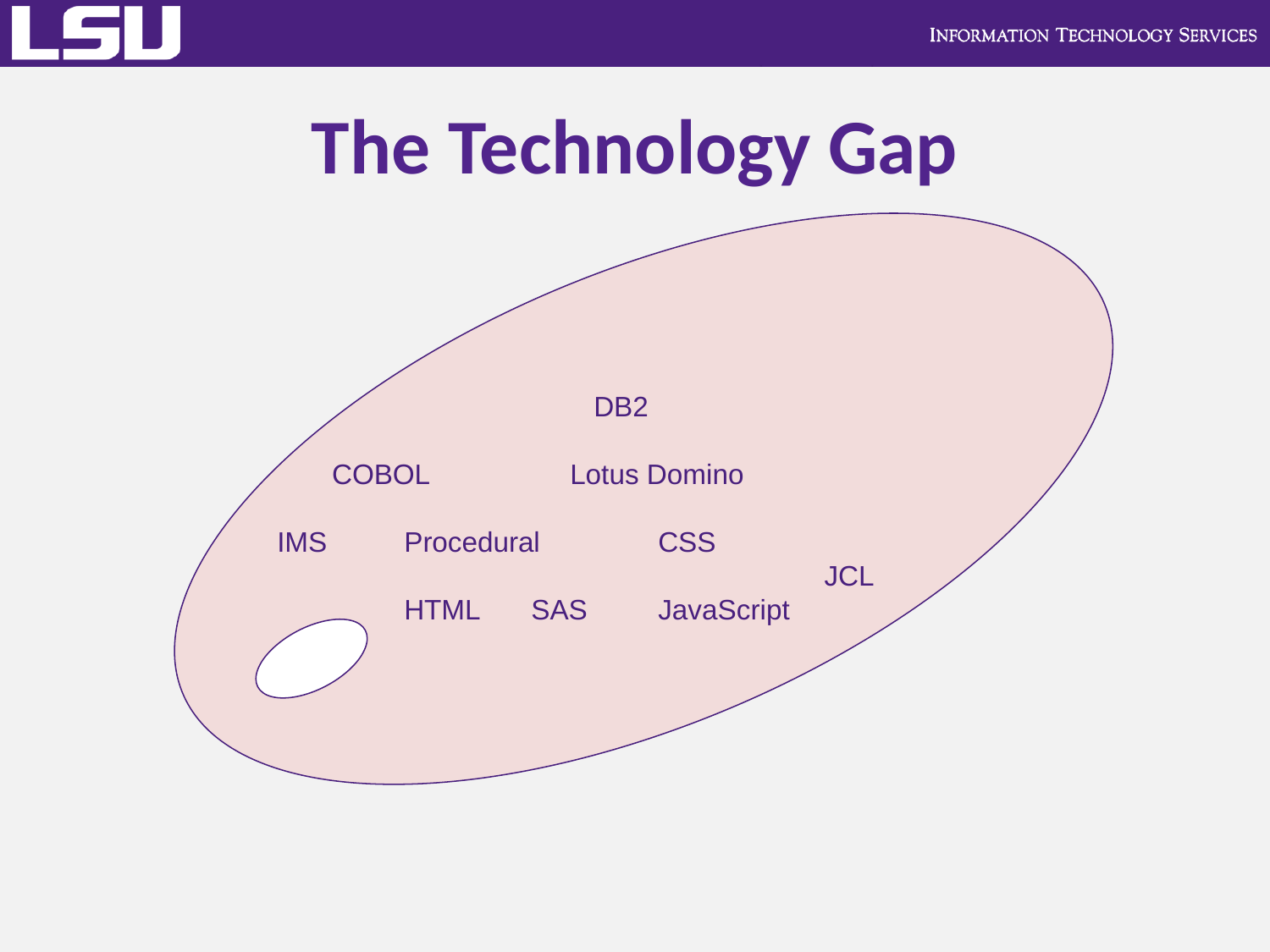

# The Technology Gap

	       	        DB2

       COBOL	     Lotus Domino

IMS	Procedural	CSS
				     JCL
	HTML	SAS	JavaScript